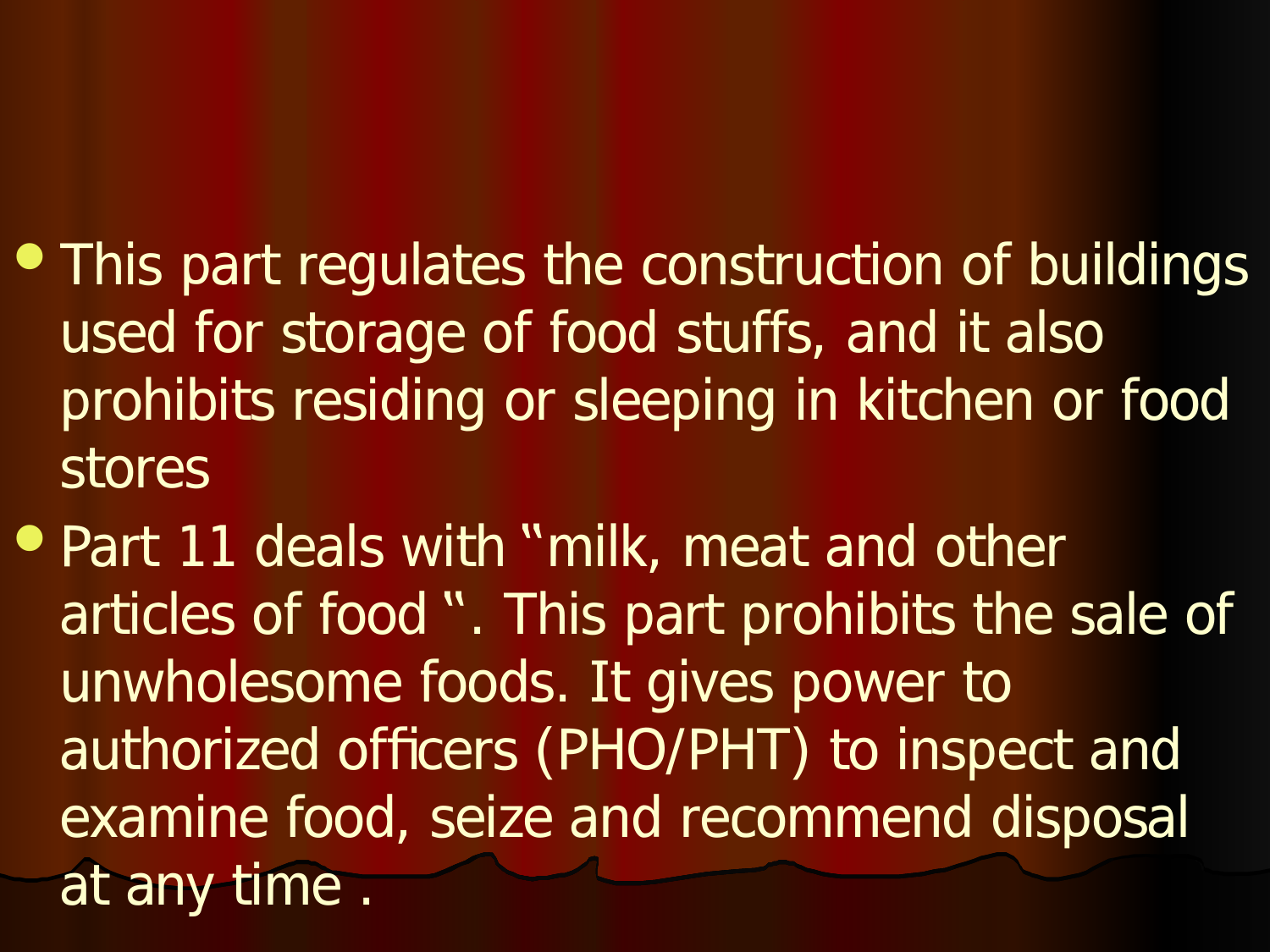

#
This part regulates the construction of buildings used for storage of food stuffs, and it also prohibits residing or sleeping in kitchen or food stores
Part 11 deals with “milk, meat and other articles of food “. This part prohibits the sale of unwholesome foods. It gives power to authorized officers (PHO/PHT) to inspect and examine food, seize and recommend disposal at any time .